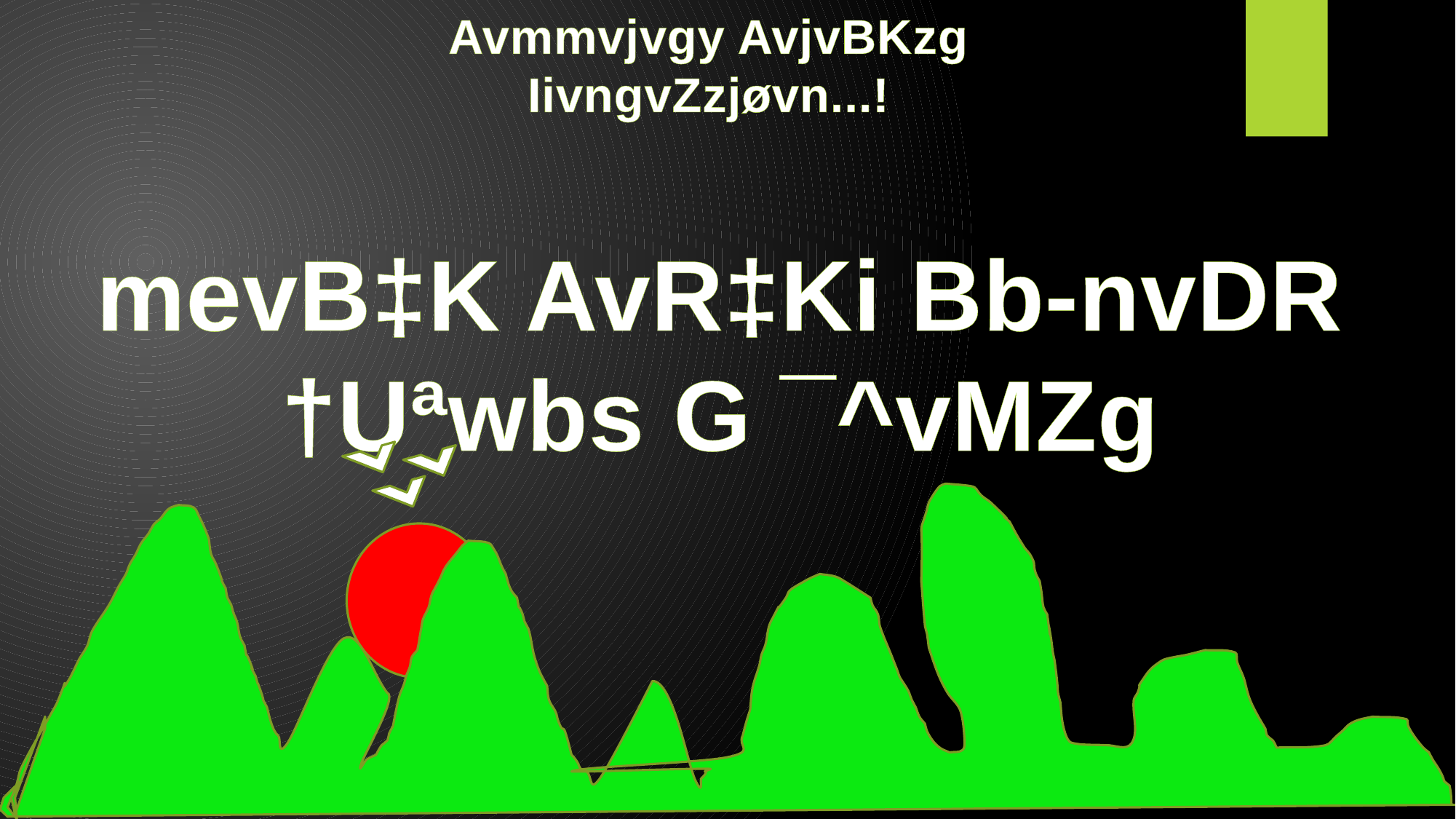

Avmmvjvgy AvjvBKzg IivngvZzjøvn...!
mevB‡K AvR‡Ki Bb-nvDR †Uªwbs G ¯^vMZg